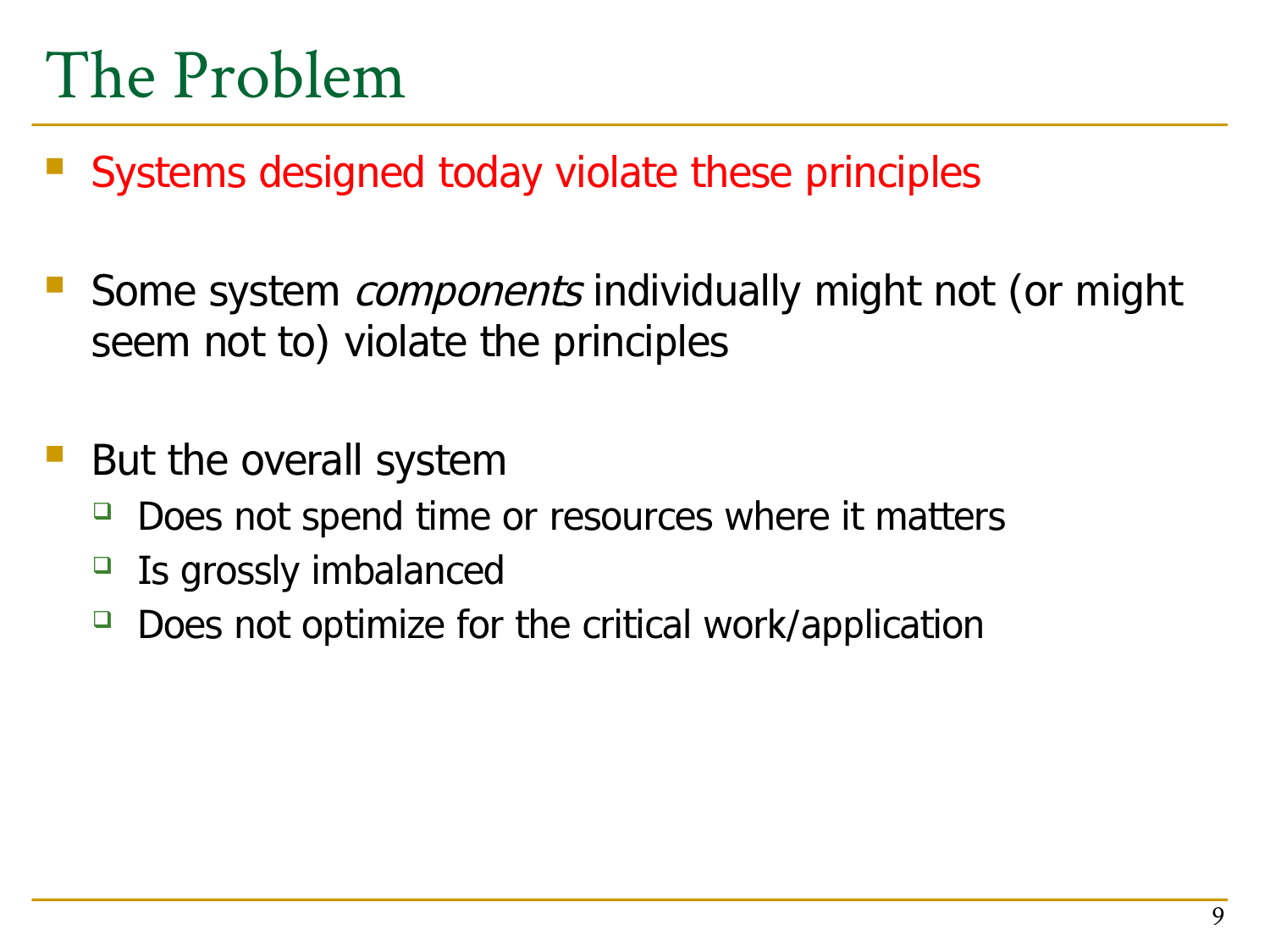

# The Problem
Systems designed today violate these principles

Some system components individually might not (or might seem not to) violate the principles

But the overall system
Does not spend time or resources where it matters
Is grossly imbalanced
Does not optimize for the critical work/application
9